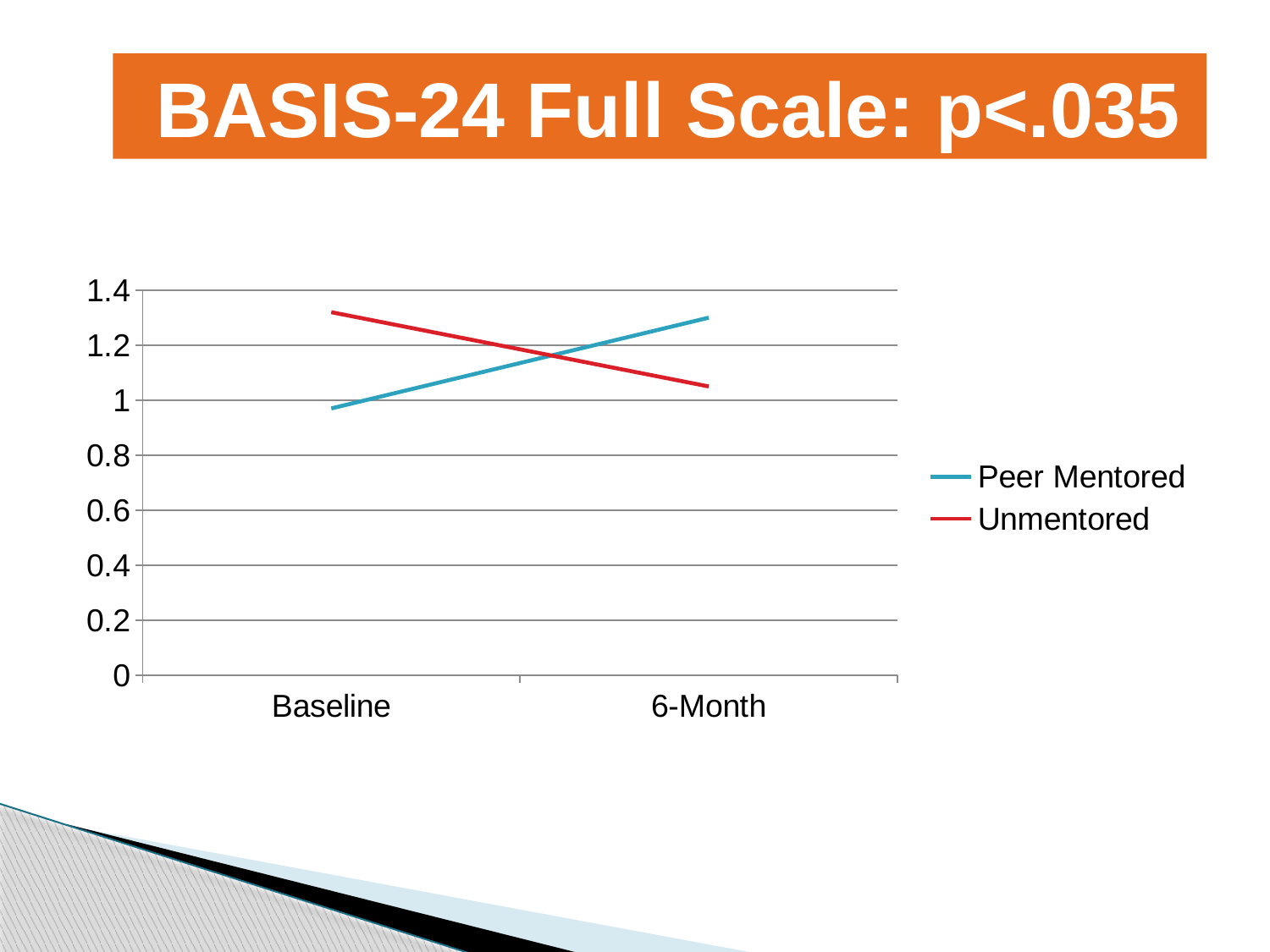

BASIS-24 Full Scale: p<.035

### Chart

| Category | Peer Mentored | Unmentored |
|---|---|---|
| Baseline | 0.97 | 1.32 |
| 6-Month | 1.3 | 1.05 |